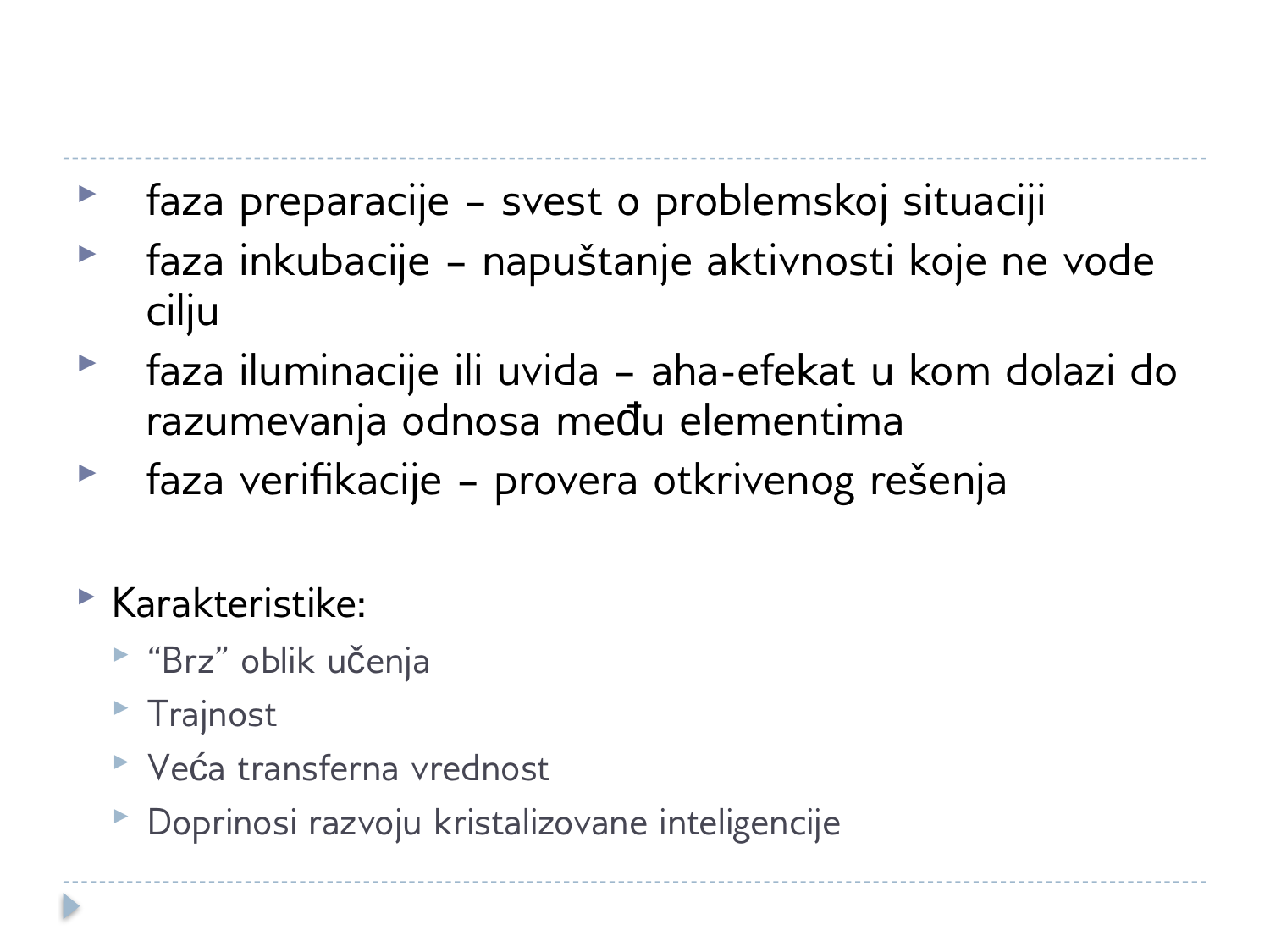

faza preparacije – svest o problemskoj situaciji
faza inkubacije – napuštanje aktivnosti koje ne vode cilju
faza iluminacije ili uvida – aha-efekat u kom dolazi do  razumevanja odnosa među elementima
faza verifikacije – provera otkrivenog rešenja

Karakteristike:
“Brz” oblik učenja
Trajnost
Veća transferna vrednost
Doprinosi razvoju kristalizovane inteligencije